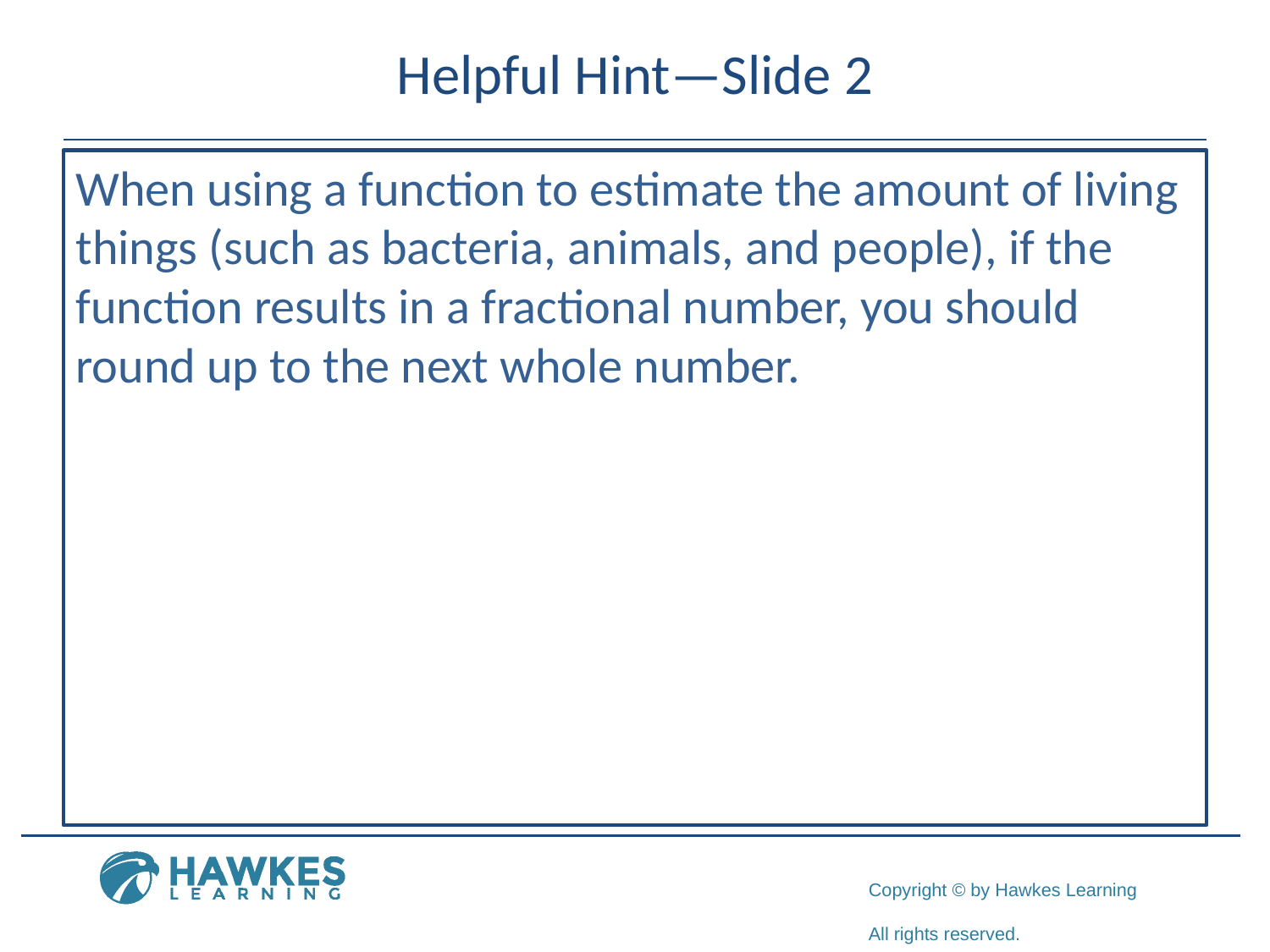

# Helpful Hint—Slide 2
When using a function to estimate the amount of living things (such as bacteria, animals, and people), if the function results in a fractional number, you should round up to the next whole number.